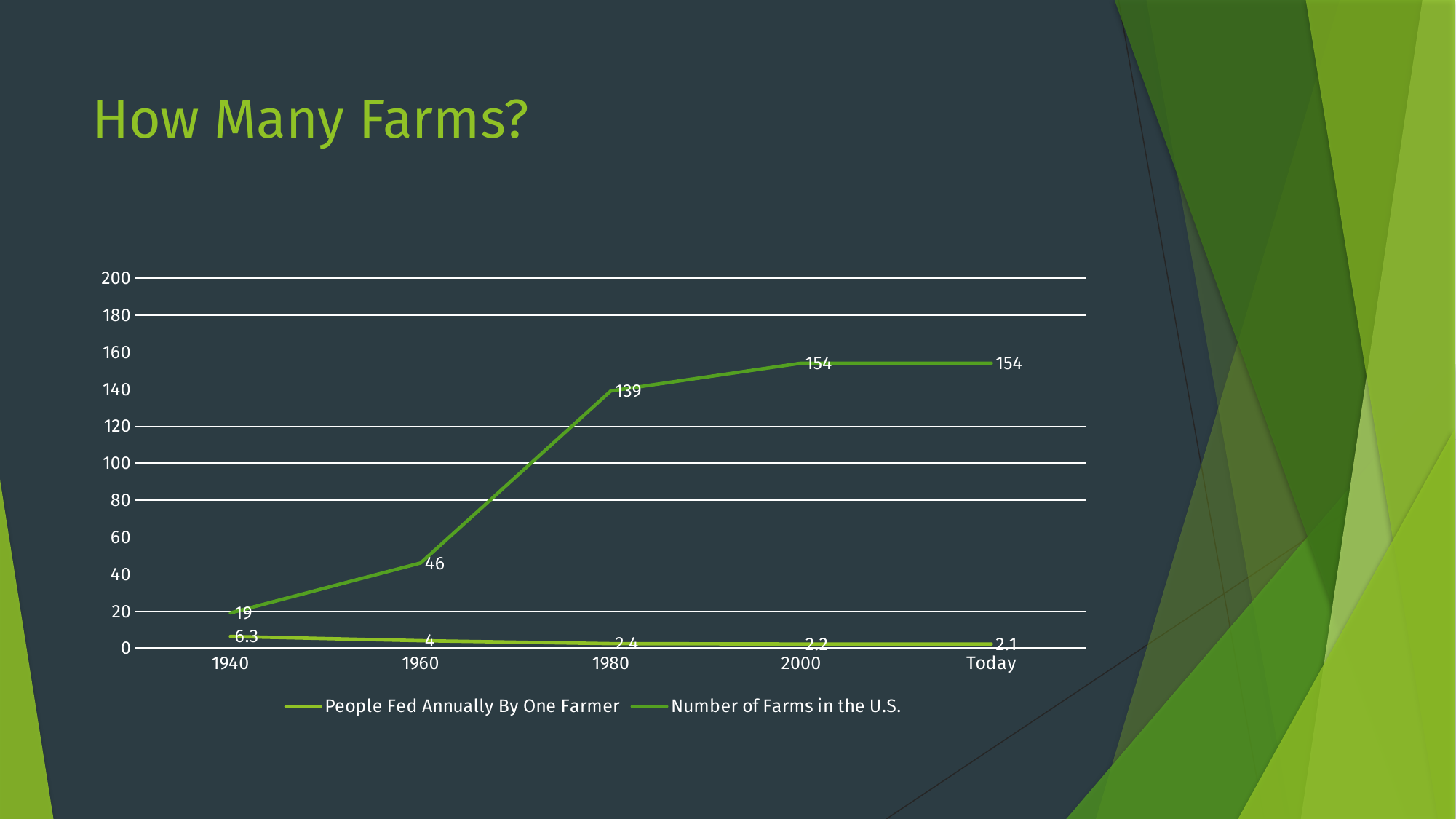

# How Many Farms?

### Chart

| Category | People Fed Annually By One Farmer | Number of Farms in the U.S. |
|---|---|---|
| 1940 | 6.3 | 19.0 |
| 1960 | 4.0 | 46.0 |
| 1980 | 2.4 | 139.0 |
| 2000 | 2.2 | 154.0 |
| Today | 2.2 | 154.0 |